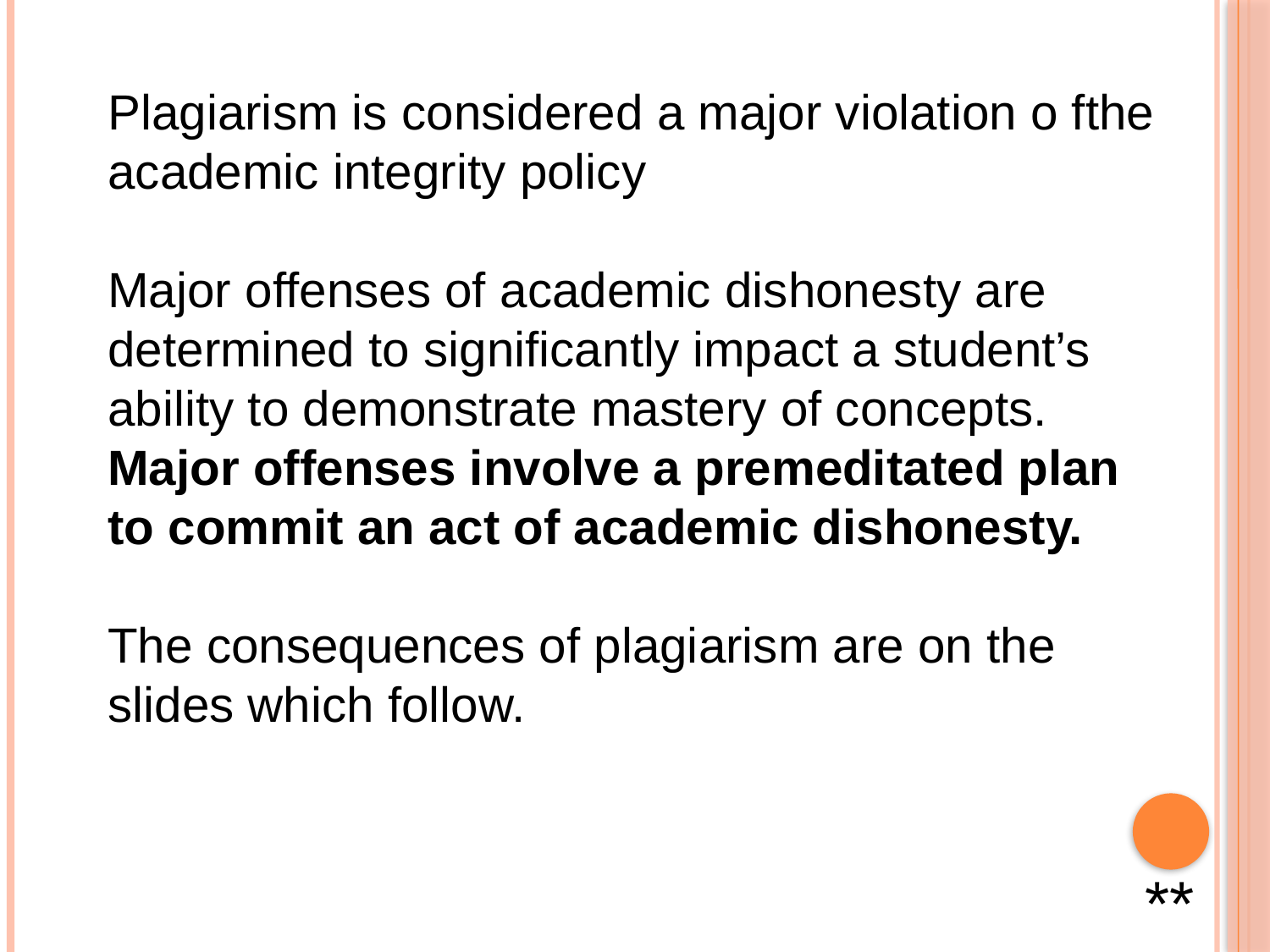

Plagiarism is considered a major violation o fthe academic integrity policy

Major offenses of academic dishonesty are determined to significantly impact a student’s ability to demonstrate mastery of concepts. Major offenses involve a premeditated plan to commit an act of academic dishonesty.

The consequences of plagiarism are on the slides which follow.
**